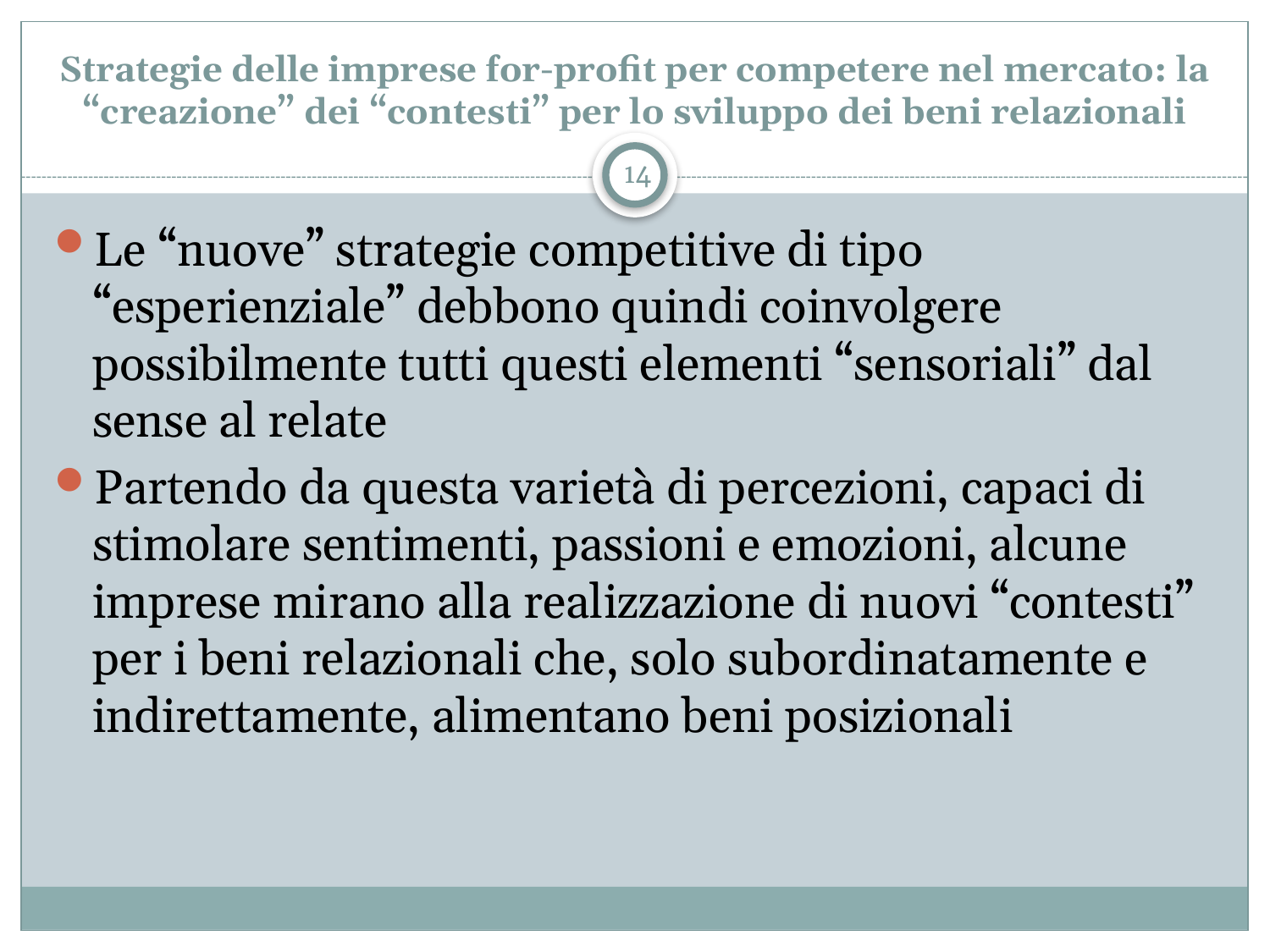

# Strategie delle imprese for-profit per competere nel mercato: la “creazione” dei “contesti” per lo sviluppo dei beni relazionali
14
Le “nuove” strategie competitive di tipo “esperienziale” debbono quindi coinvolgere possibilmente tutti questi elementi “sensoriali” dal sense al relate
Partendo da questa varietà di percezioni, capaci di stimolare sentimenti, passioni e emozioni, alcune imprese mirano alla realizzazione di nuovi “contesti” per i beni relazionali che, solo subordinatamente e indirettamente, alimentano beni posizionali